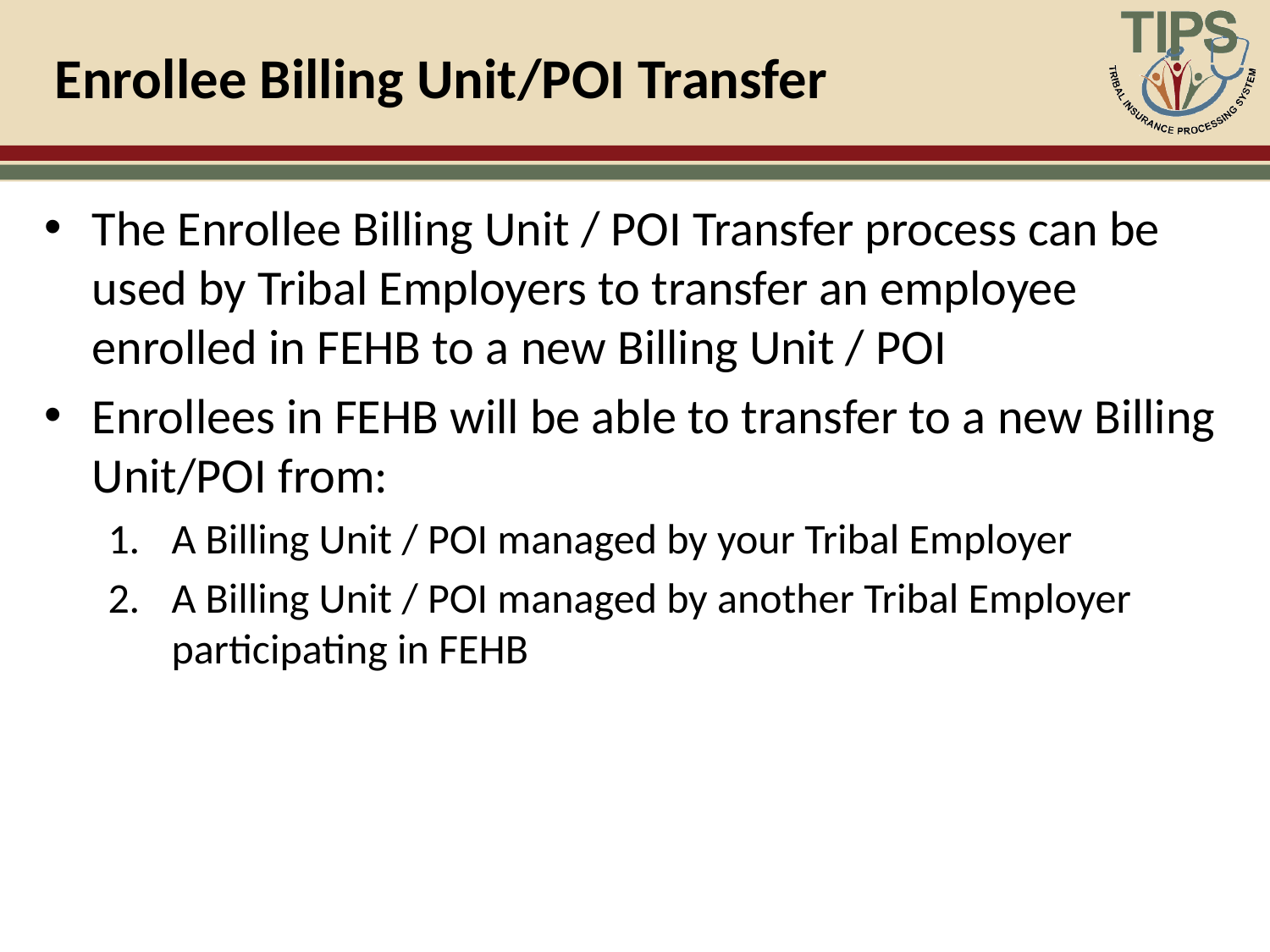

# Enrollee Billing Unit/POI Transfer
The Enrollee Billing Unit / POI Transfer process can be used by Tribal Employers to transfer an employee enrolled in FEHB to a new Billing Unit / POI
Enrollees in FEHB will be able to transfer to a new Billing Unit/POI from:
A Billing Unit / POI managed by your Tribal Employer
A Billing Unit / POI managed by another Tribal Employer participating in FEHB